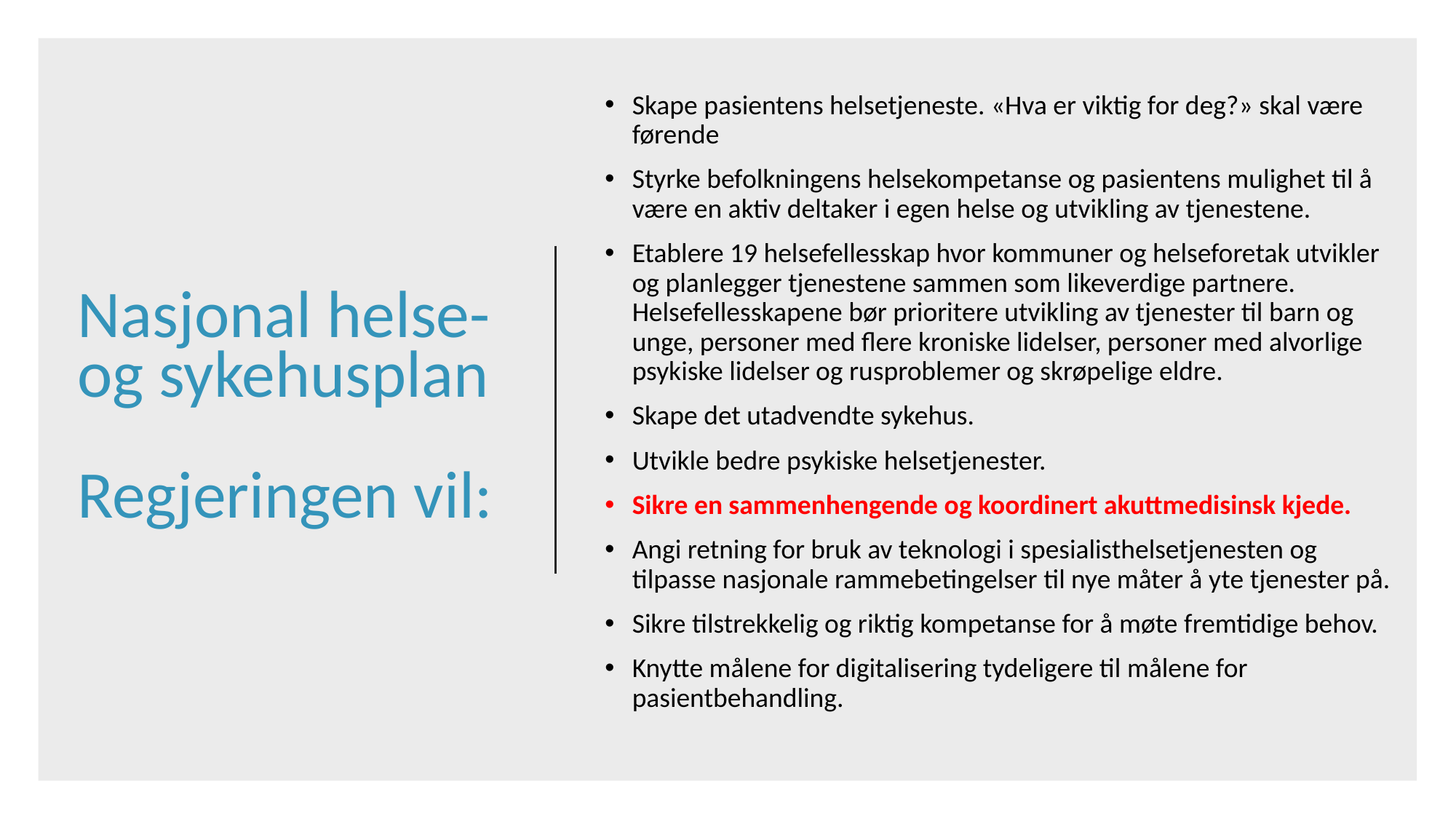

Skape pasientens helsetjeneste. «Hva er viktig for deg?» skal være førende
Styrke befolkningens helsekompetanse og pasientens mulighet til å være en aktiv deltaker i egen helse og utvikling av tjenestene.
Etablere 19 helsefellesskap hvor kommuner og helseforetak utvikler og planlegger tjenestene sammen som likeverdige partnere. Helsefellesskapene bør prioritere utvikling av tjenester til barn og unge, personer med flere kroniske lidelser, personer med alvorlige psykiske lidelser og rusproblemer og skrøpelige eldre.
Skape det utadvendte sykehus.
Utvikle bedre psykiske helsetjenester.
Sikre en sammenhengende og koordinert akuttmedisinsk kjede.
Angi retning for bruk av teknologi i spesialisthelsetjenesten og tilpasse nasjonale rammebetingelser til nye måter å yte tjenester på.
Sikre tilstrekkelig og riktig kompetanse for å møte fremtidige behov.
Knytte målene for digitalisering tydeligere til målene for pasientbehandling.
# Nasjonal helse- og sykehusplan Regjeringen vil: